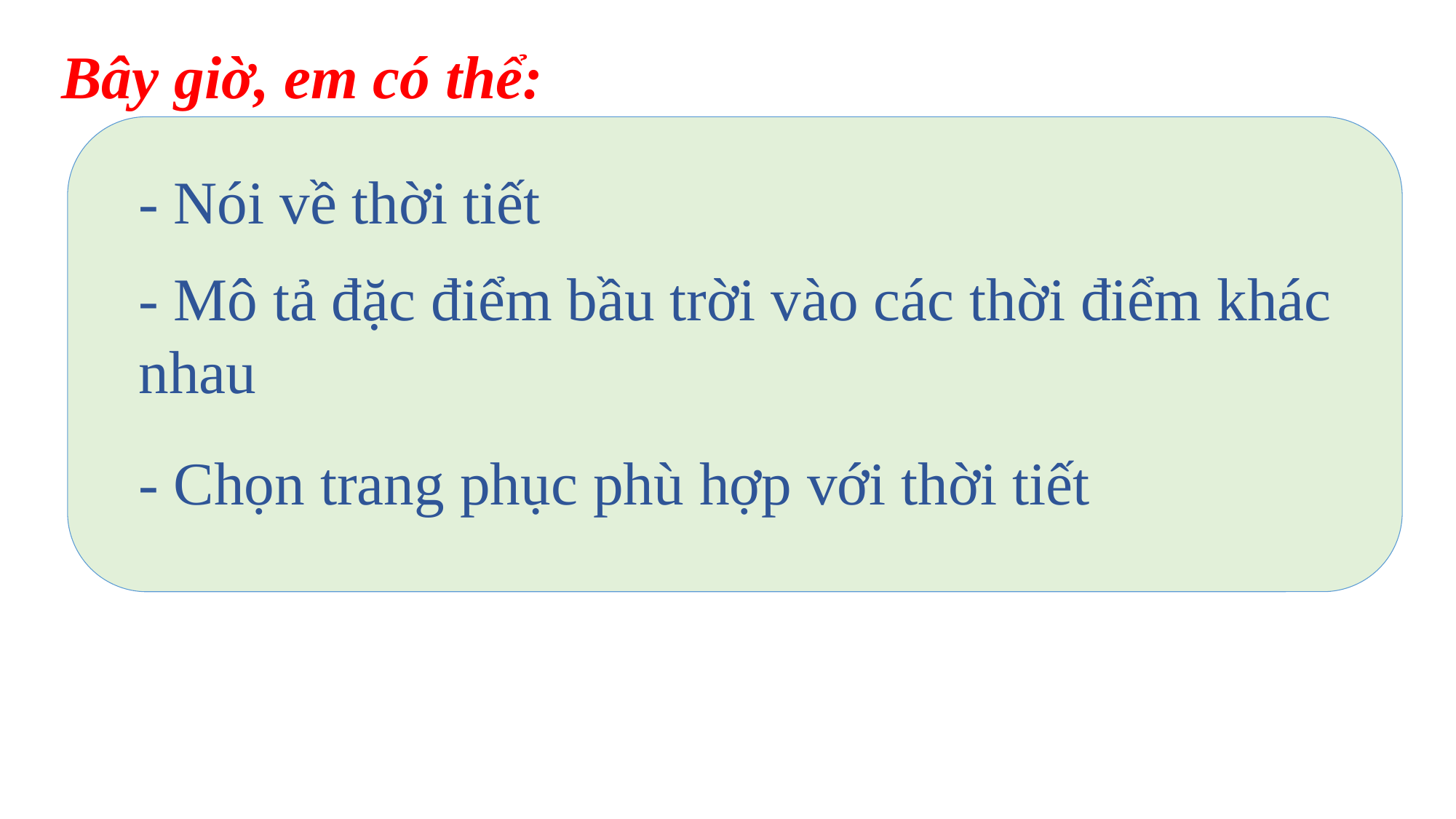

Bây giờ, em có thể:

- Nói về thời tiết
- Mô tả đặc điểm bầu trời vào các thời điểm khác nhau
- Chọn trang phục phù hợp với thời tiết